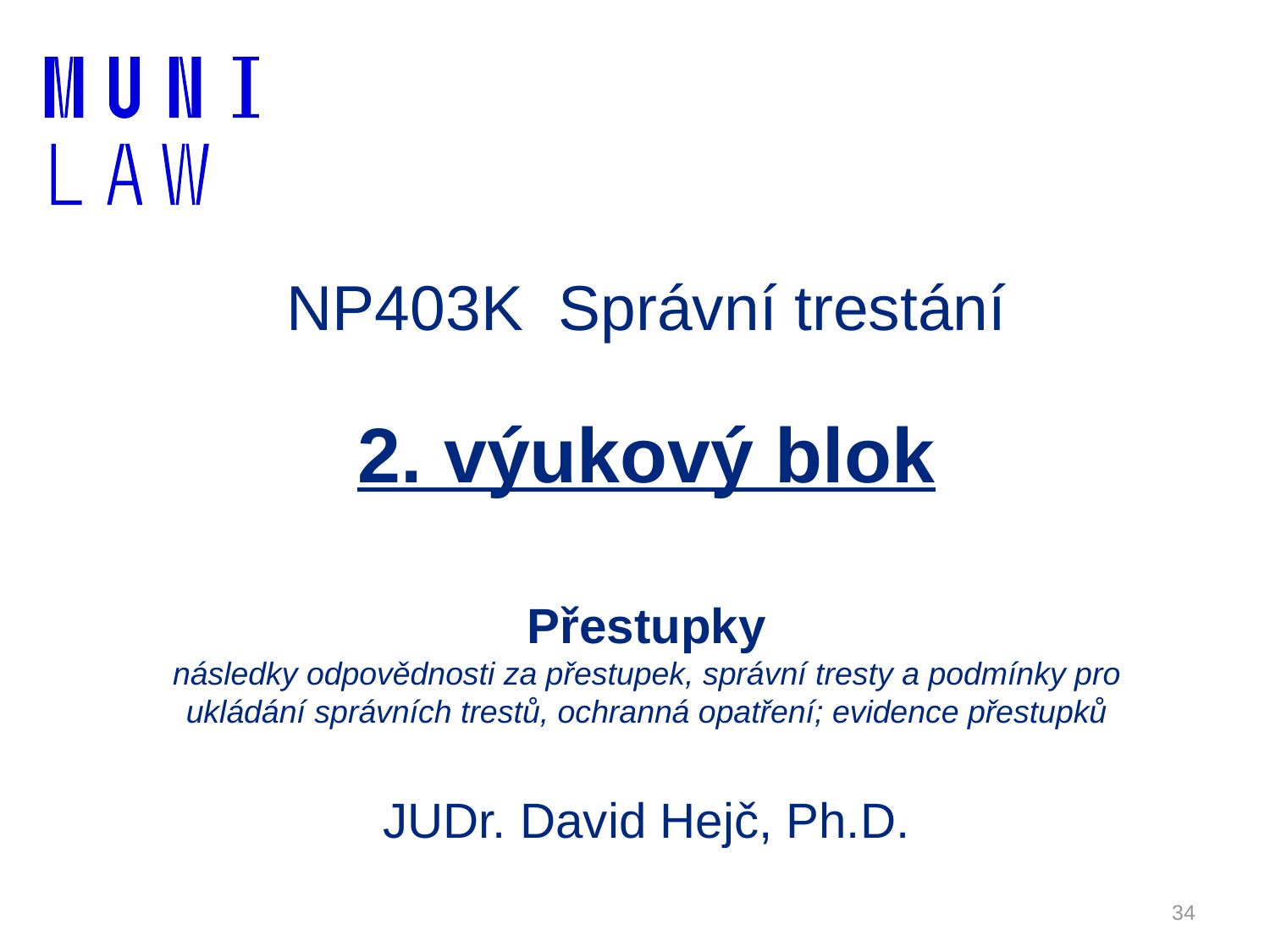

NP403K  Správní trestání
2. výukový blok
Přestupky
následky odpovědnosti za přestupek, správní tresty a podmínky pro ukládání správních trestů, ochranná opatření; evidence přestupků
JUDr. David Hejč, Ph.D.
34